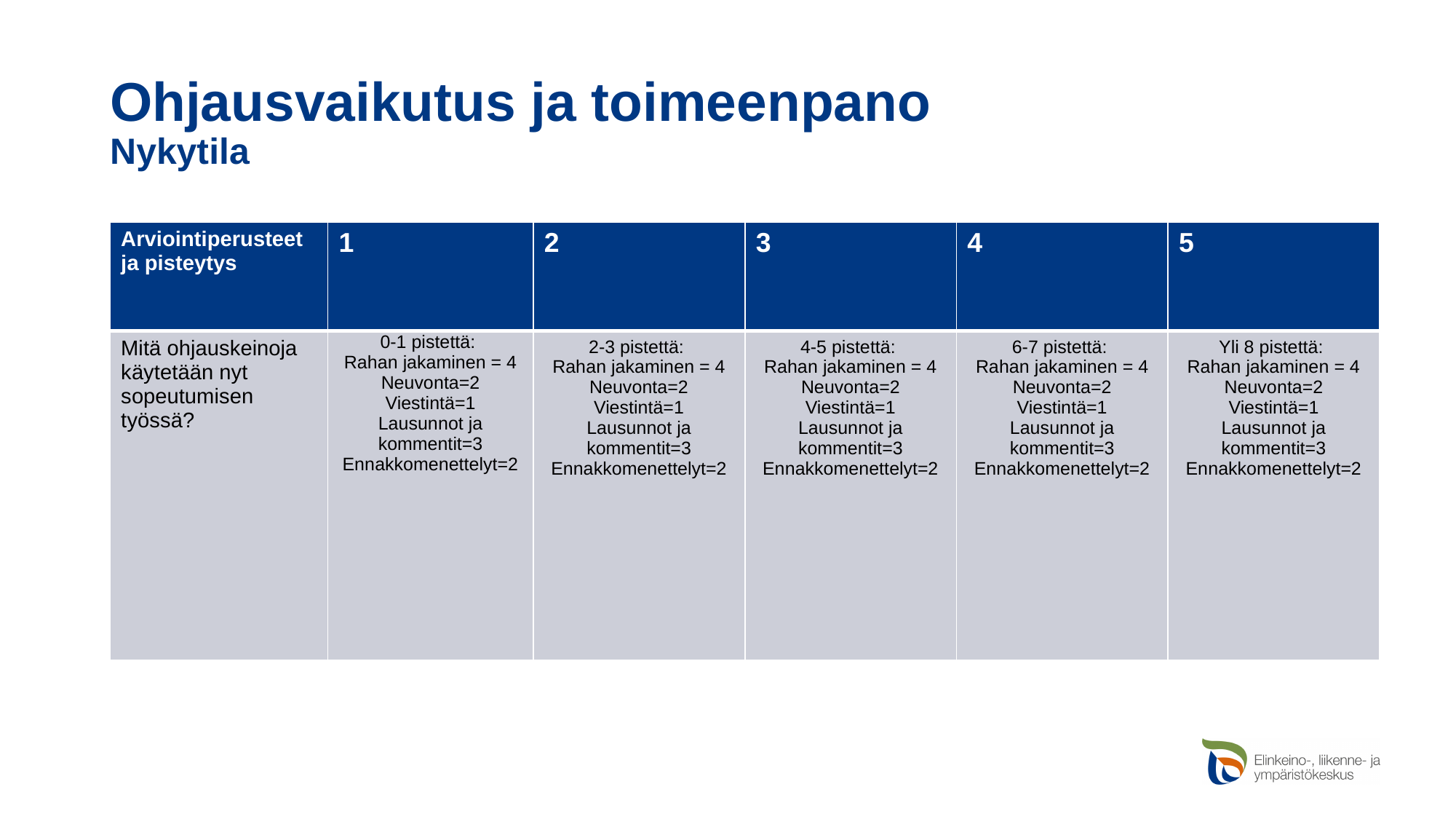

# Ohjausvaikutus ja toimeenpano Nykytila
| Arviointiperusteet ja pisteytys | 1 | 2 | 3 | 4 | 5 |
| --- | --- | --- | --- | --- | --- |
| Mitä ohjauskeinoja käytetään nyt sopeutumisen työssä? | 0-1 pistettä: Rahan jakaminen = 4 Neuvonta=2 Viestintä=1 Lausunnot ja kommentit=3 Ennakkomenettelyt=2 | 2-3 pistettä: Rahan jakaminen = 4 Neuvonta=2 Viestintä=1 Lausunnot ja kommentit=3 Ennakkomenettelyt=2 | 4-5 pistettä: Rahan jakaminen = 4 Neuvonta=2 Viestintä=1 Lausunnot ja kommentit=3 Ennakkomenettelyt=2 | 6-7 pistettä: Rahan jakaminen = 4 Neuvonta=2 Viestintä=1 Lausunnot ja kommentit=3 Ennakkomenettelyt=2 | Yli 8 pistettä: Rahan jakaminen = 4 Neuvonta=2 Viestintä=1 Lausunnot ja kommentit=3 Ennakkomenettelyt=2 |